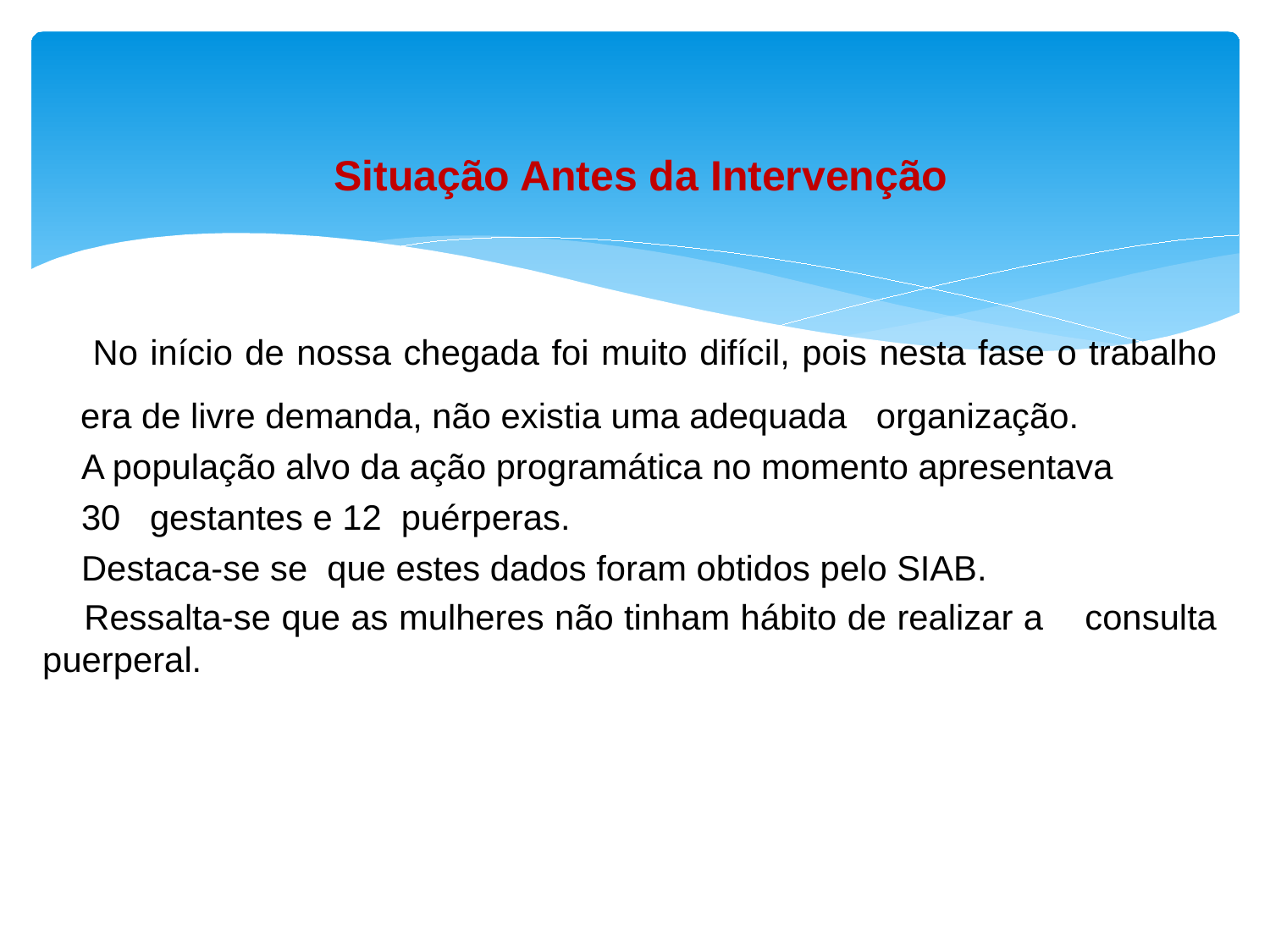

# Situação Antes da Intervenção
 No início de nossa chegada foi muito difícil, pois nesta fase o trabalho era de livre demanda, não existia uma adequada   organização.
    A população alvo da ação programática no momento apresentava
    30   gestantes e 12  puérperas.
    Destaca-se se  que estes dados foram obtidos pelo SIAB.
    Ressalta-se que as mulheres não tinham hábito de realizar a    consulta puerperal.